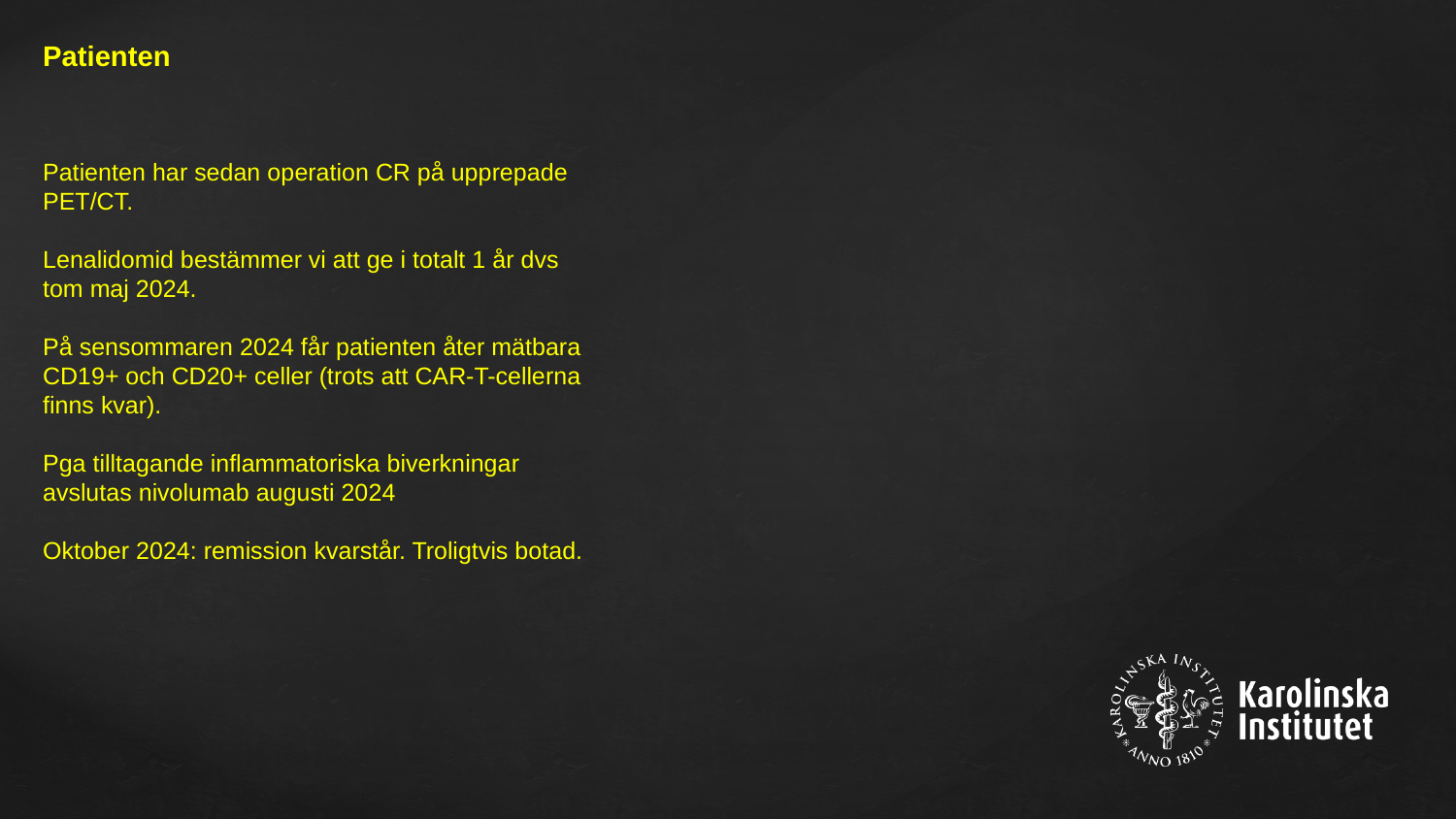

Patienten

Patienten har sedan operation CR på upprepade PET/CT.

Lenalidomid bestämmer vi att ge i totalt 1 år dvs tom maj 2024.

På sensommaren 2024 får patienten åter mätbara CD19+ och CD20+ celler (trots att CAR-T-cellerna finns kvar).

Pga tilltagande inflammatoriska biverkningar avslutas nivolumab augusti 2024

Oktober 2024: remission kvarstår. Troligtvis botad.